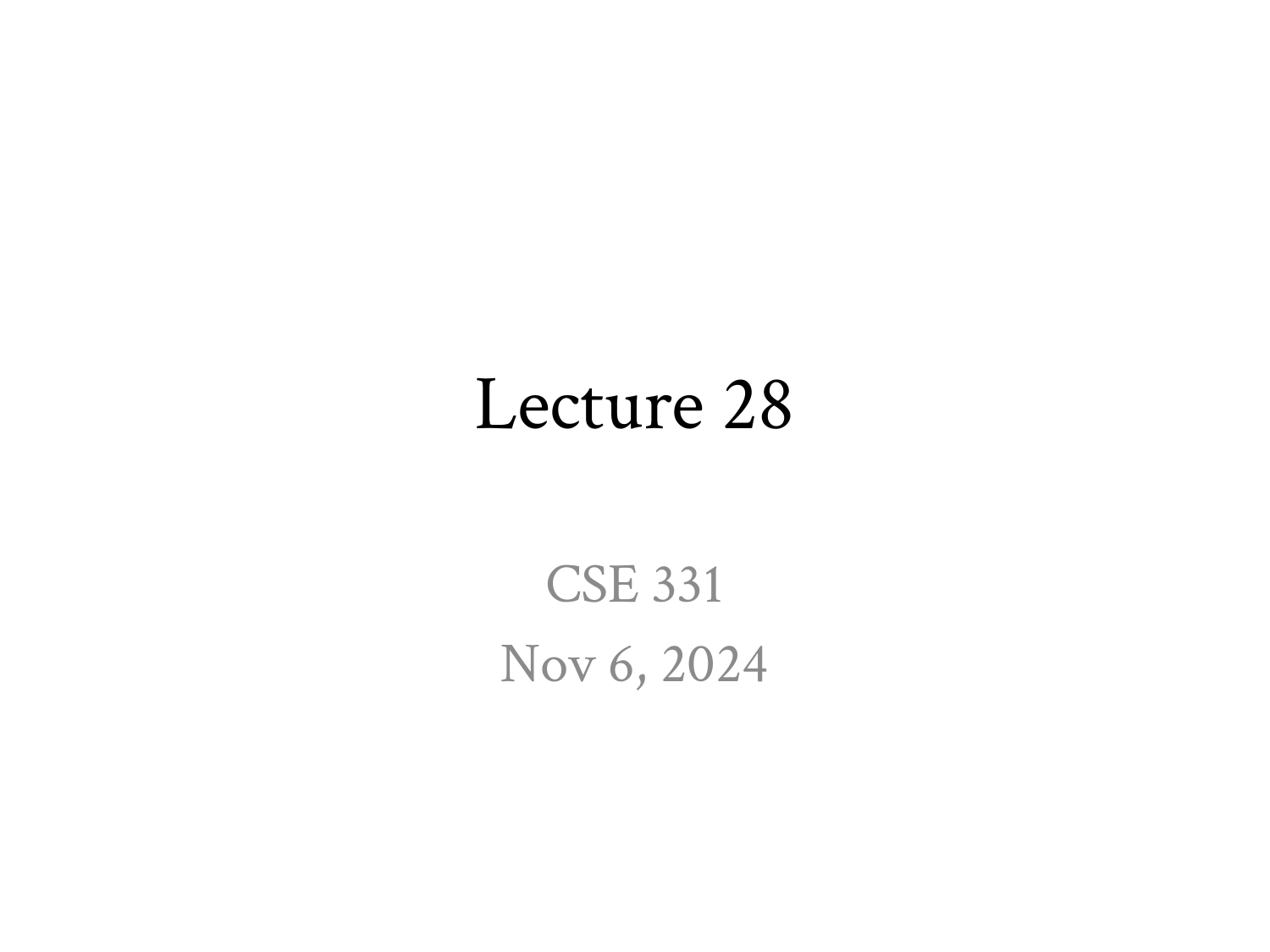

# Lecture 28
CSE 331
Nov 6, 2024